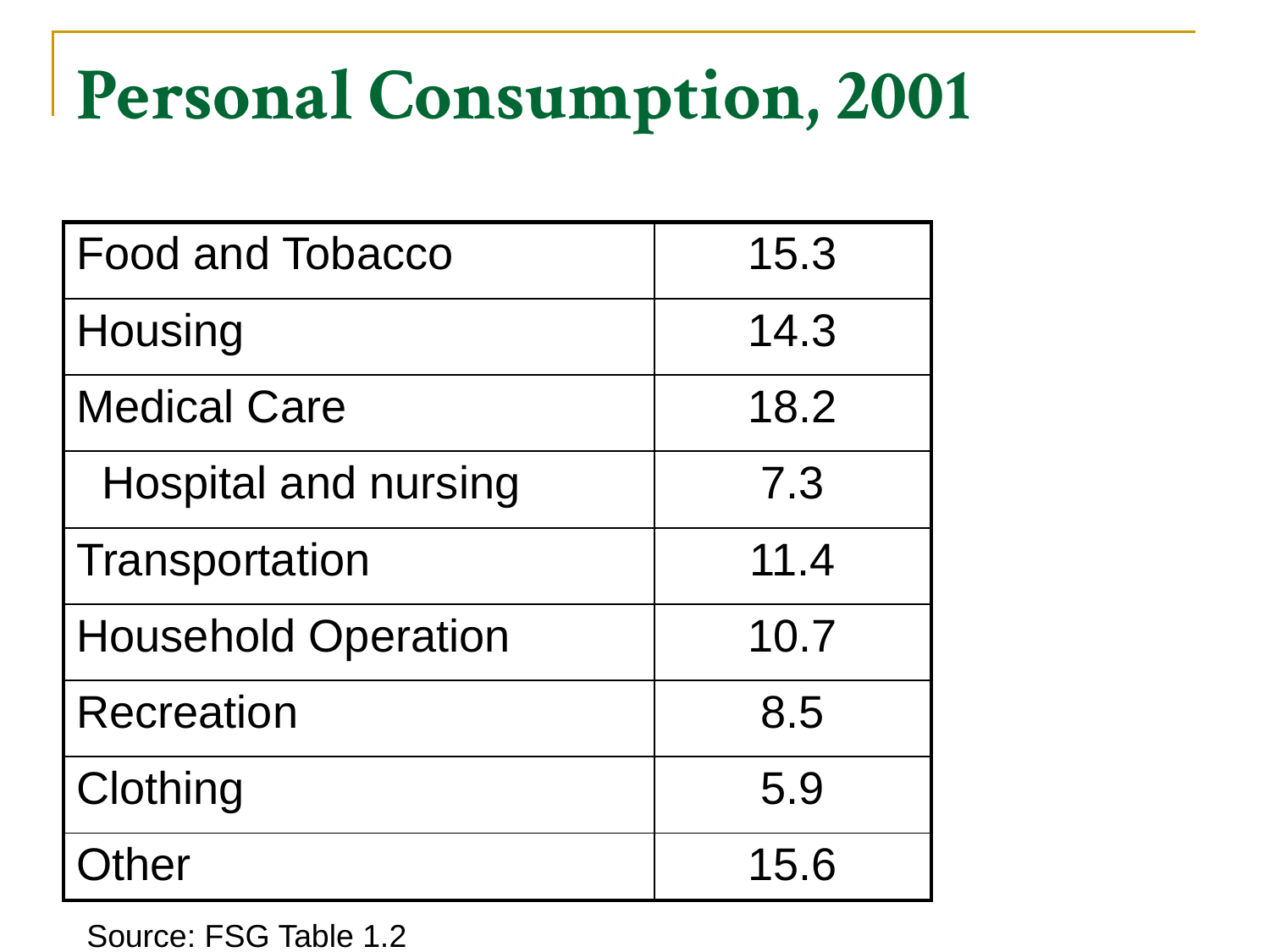

# Personal Consumption, 2001
| Food and Tobacco | 15.3 |
| --- | --- |
| Housing | 14.3 |
| Medical Care | 18.2 |
| Hospital and nursing | 7.3 |
| Transportation | 11.4 |
| Household Operation | 10.7 |
| Recreation | 8.5 |
| Clothing | 5.9 |
| Other | 15.6 |
Source: FSG Table 1.2